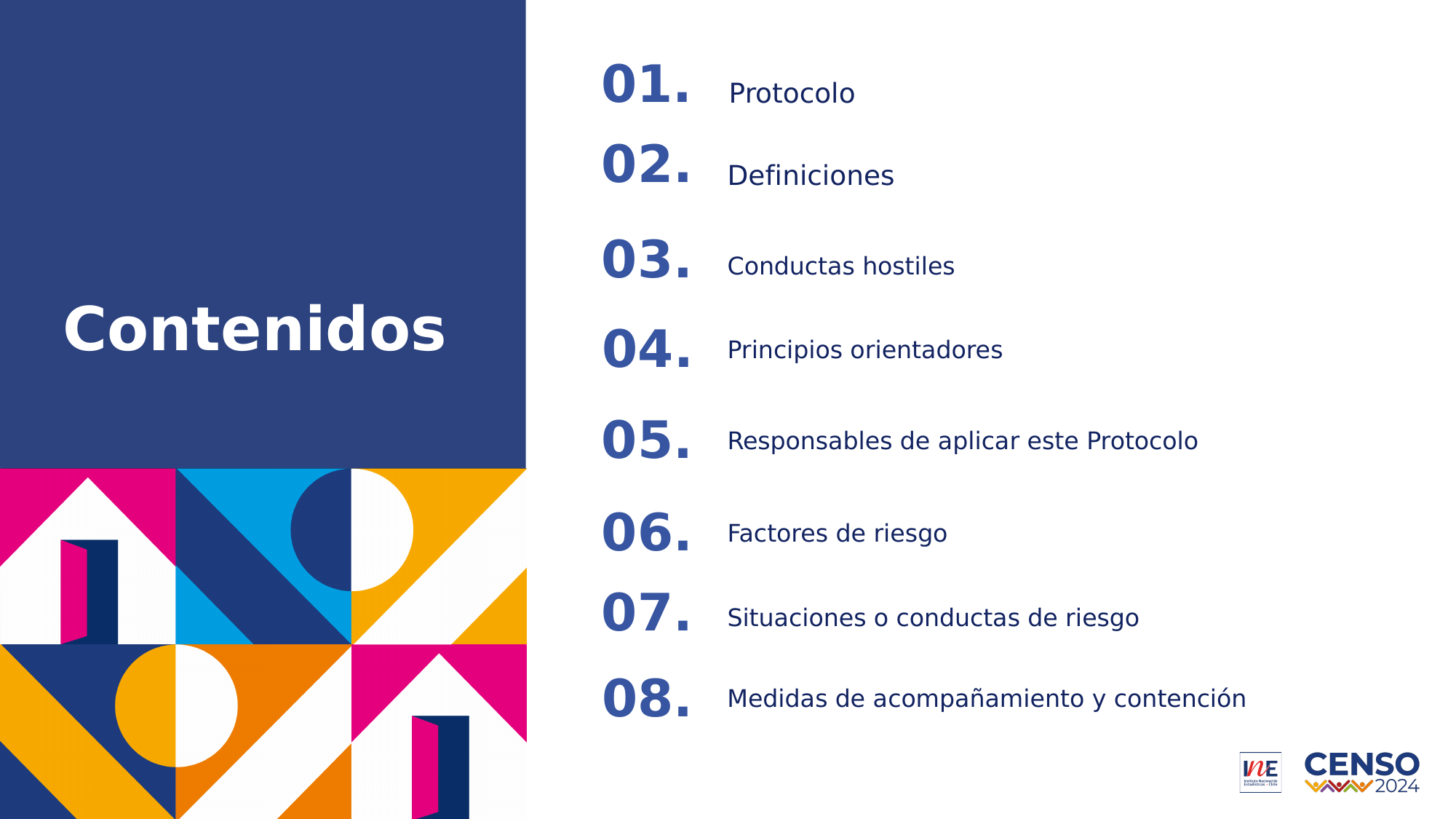

01.
Protocolo
02.
Definiciones
03.
Conductas hostiles
# Contenidos
04.
Principios orientadores
05.
Responsables de aplicar este Protocolo
06.
Factores de riesgo
07.
Situaciones o conductas de riesgo
08.
Medidas de acompañamiento y contención